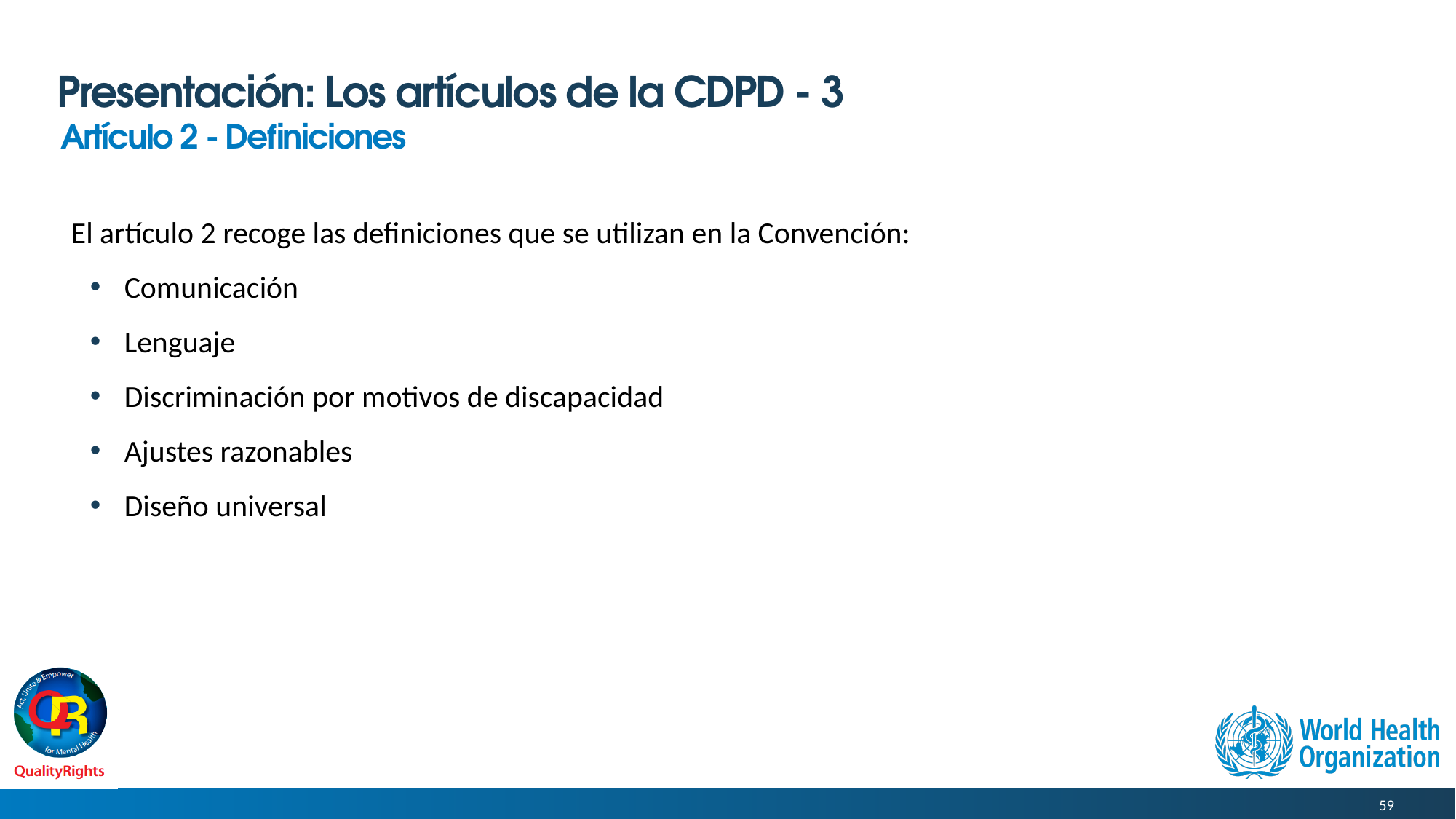

# Presentación: Los artículos de la CDPD - 3
Artículo 2 - Definiciones
El artículo 2 recoge las definiciones que se utilizan en la Convención:
Comunicación
Lenguaje
Discriminación por motivos de discapacidad
Ajustes razonables
Diseño universal